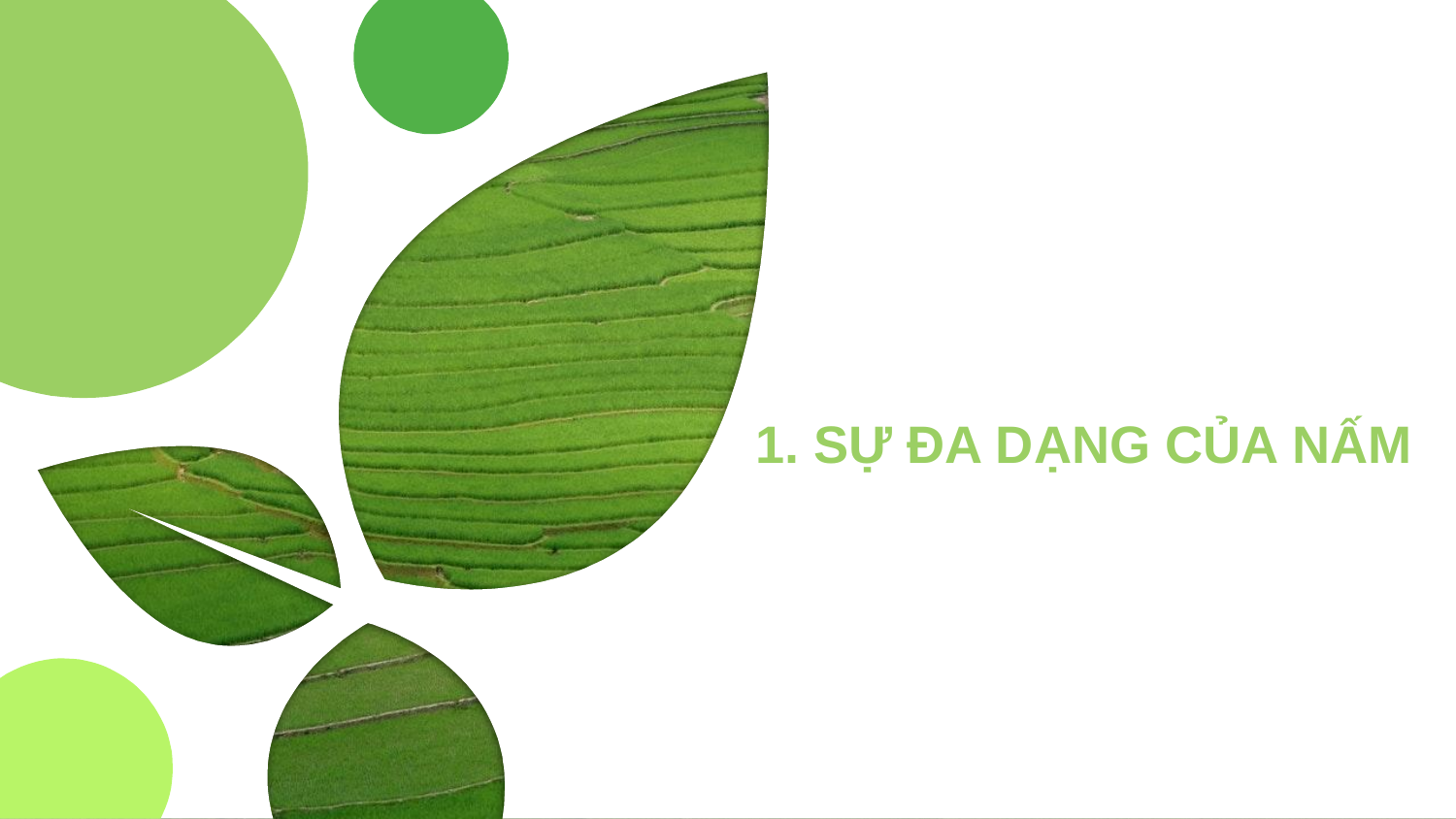

# 1. SỰ ĐA DẠNG CỦA NẤM